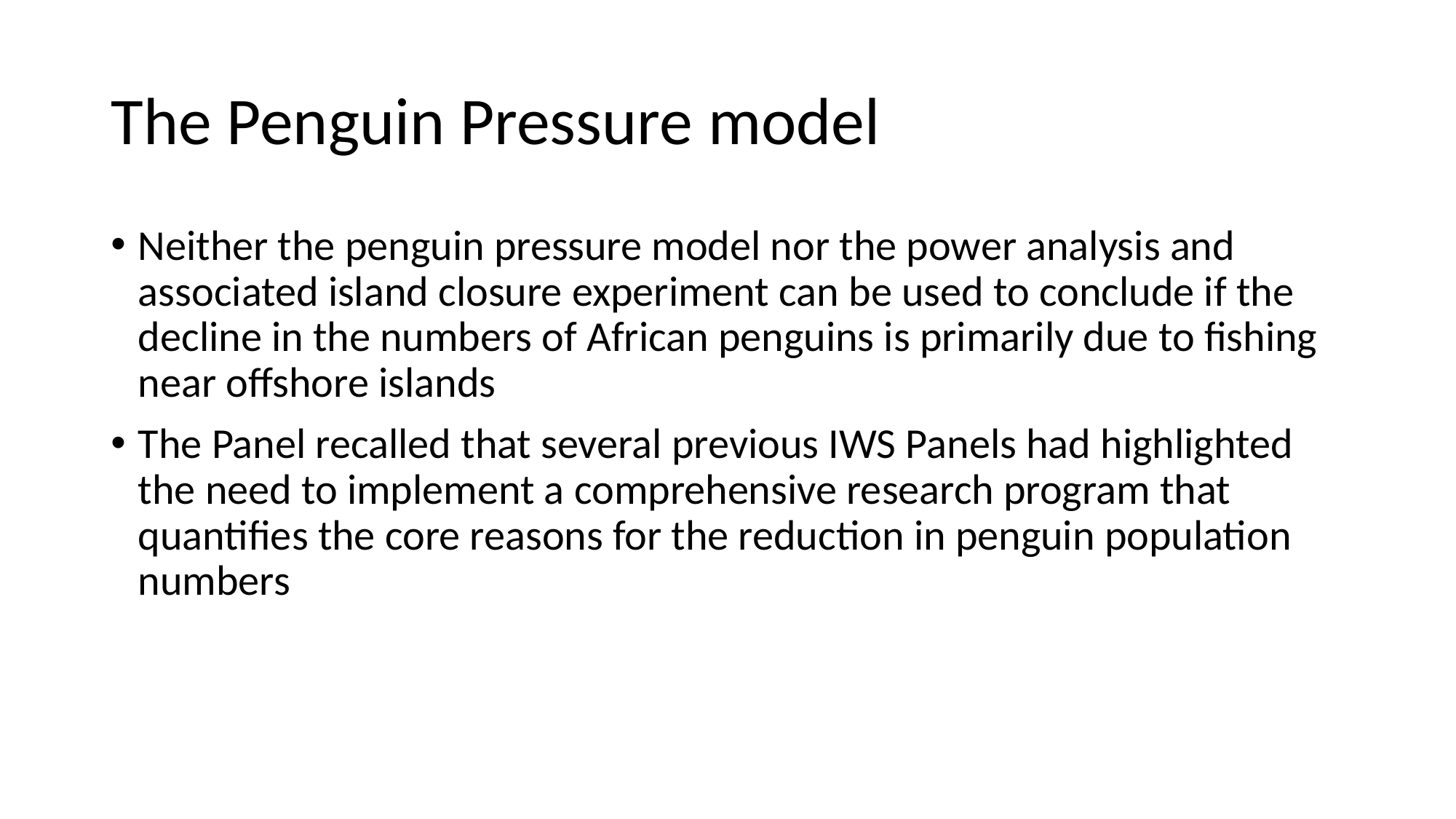

# The Penguin Pressure model
Neither the penguin pressure model nor the power analysis and associated island closure experiment can be used to conclude if the decline in the numbers of African penguins is primarily due to fishing near offshore islands
The Panel recalled that several previous IWS Panels had highlighted the need to implement a comprehensive research program that quantifies the core reasons for the reduction in penguin population numbers